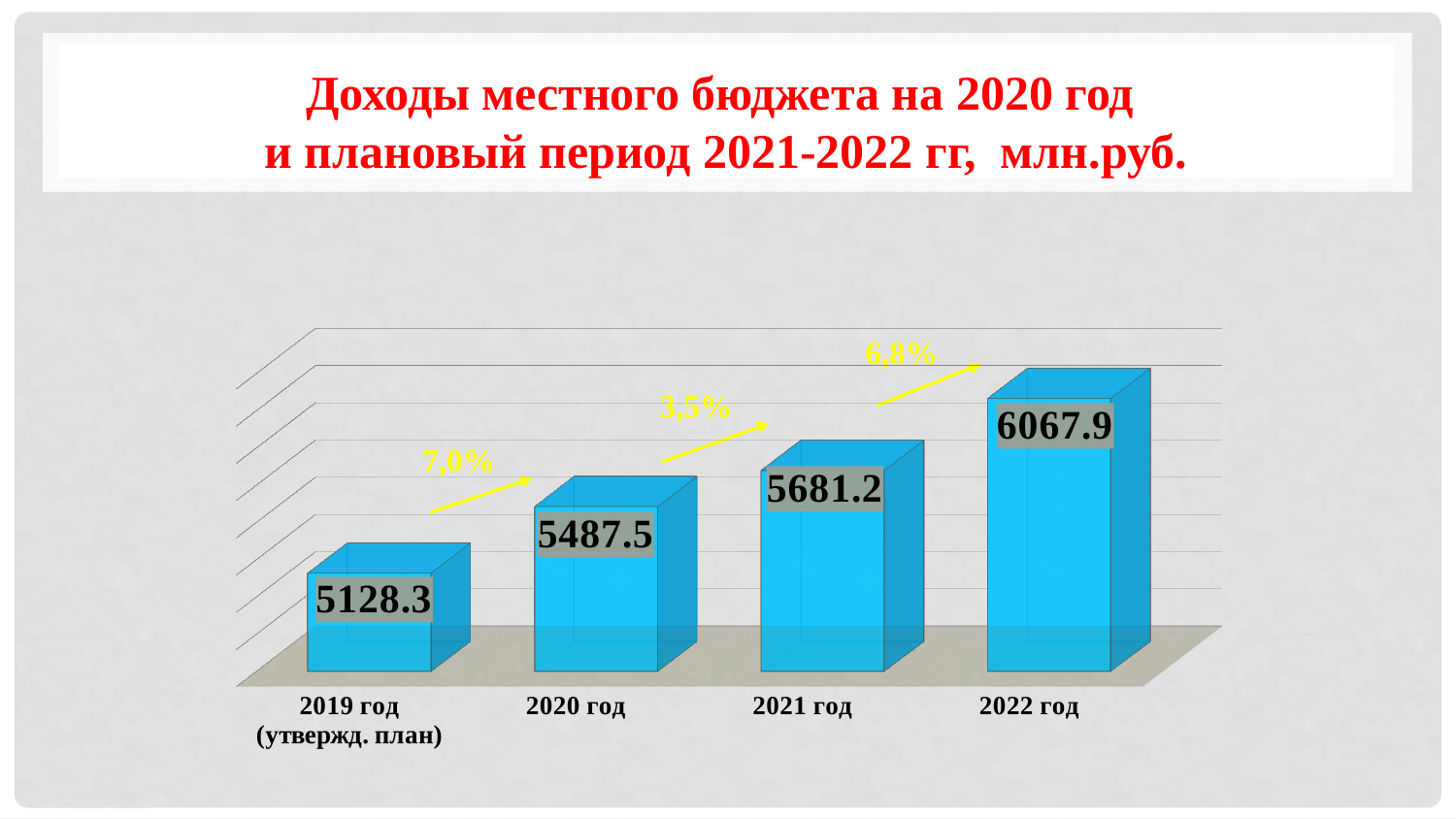

Доходы местного бюджета на 2020 год
и плановый период 2021-2022 гг,  млн.руб.

[unsupported chart]

6,8%
3,5%
7,0%